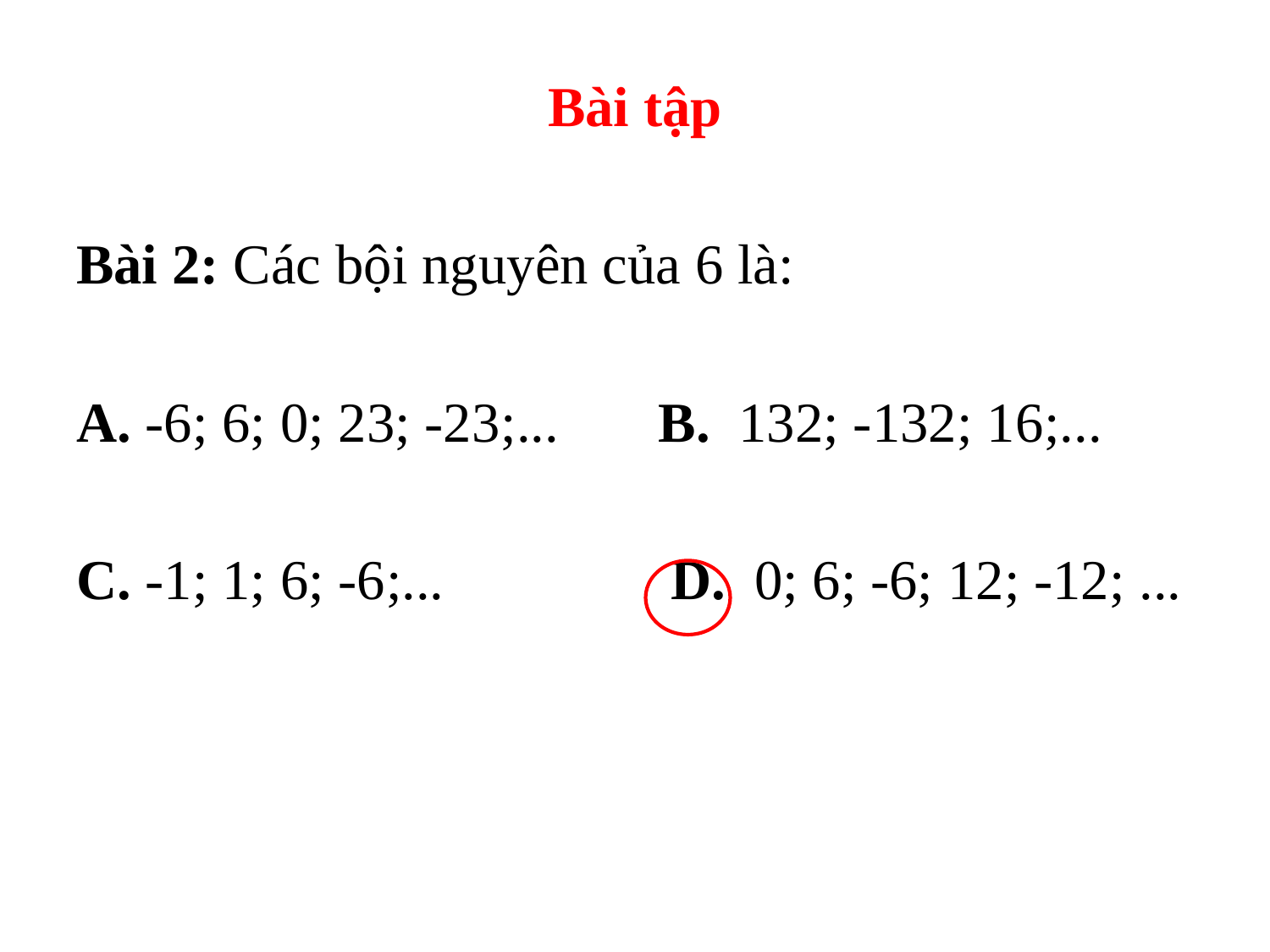

Bài tập

Bài 2: Các bội nguyên của 6 là:

A. -6; 6; 0; 23; -23;...       B.  132; -132; 16;...

C. -1; 1; 6; -6;...                D.  0; 6; -6; 12; -12; ...